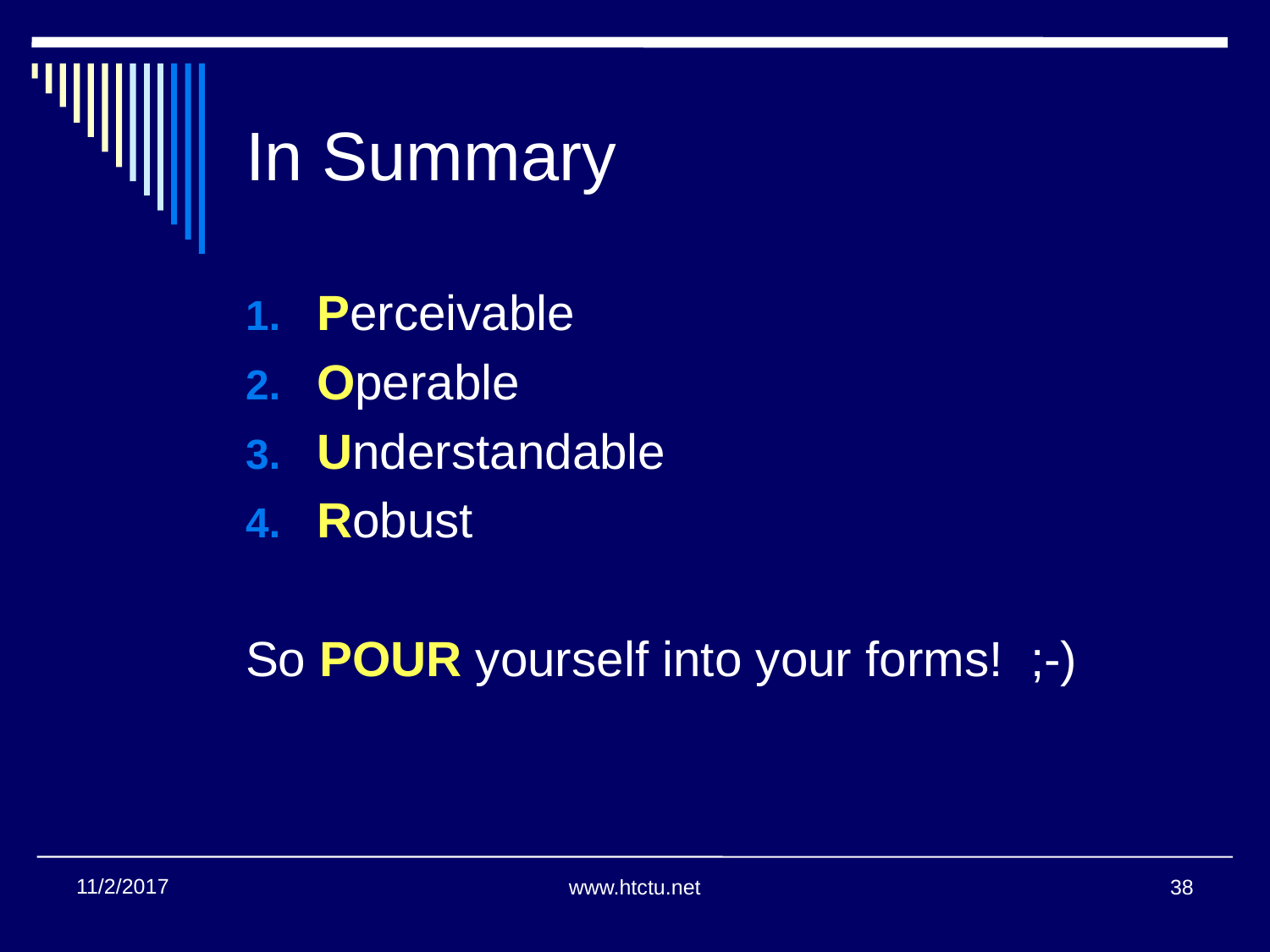

# In Summary
Perceivable
Operable
Understandable
Robust

So POUR yourself into your forms!  ;-)
11/2/2017
www.htctu.net
38